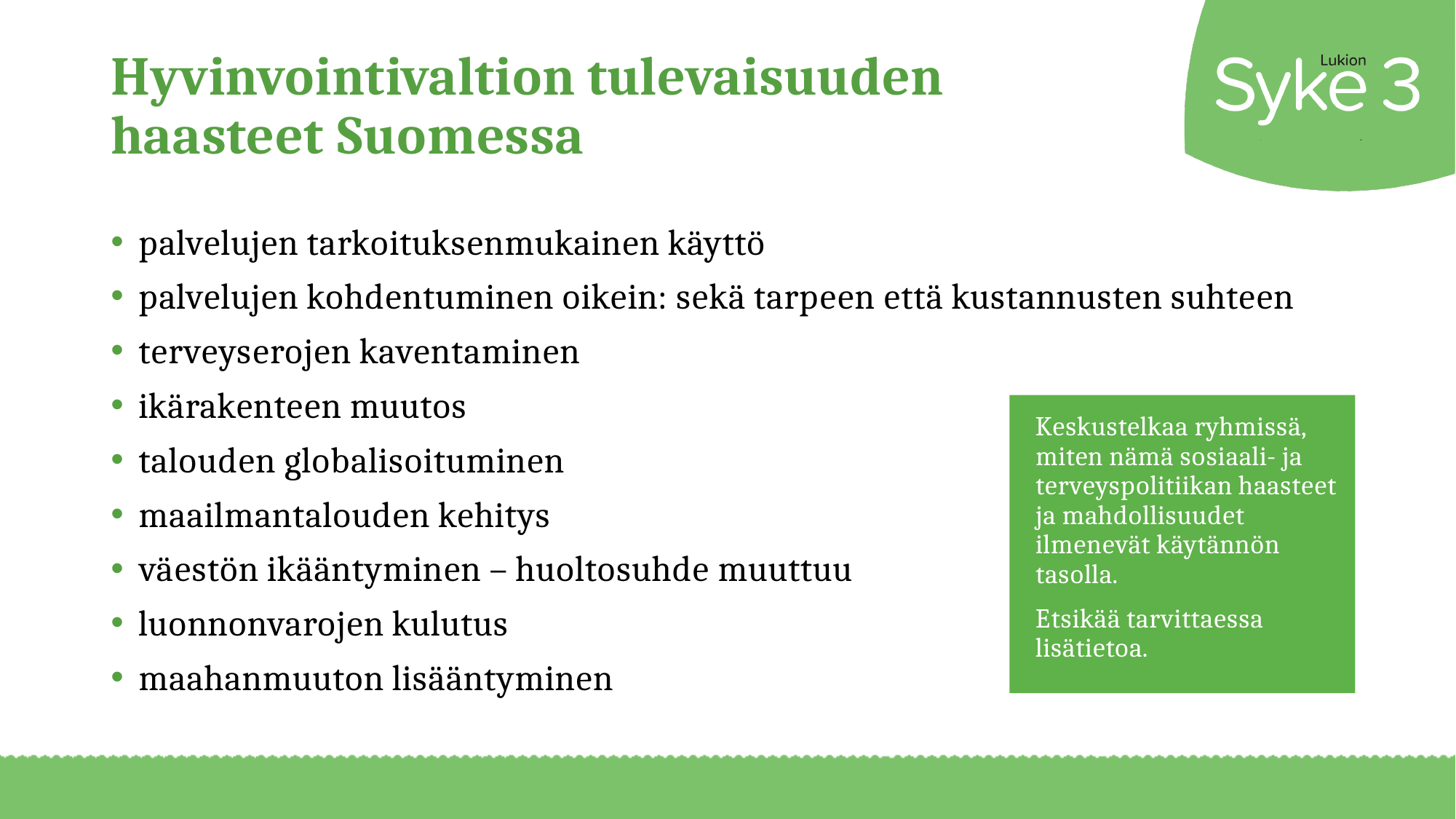

# Hyvinvointivaltion tulevaisuuden haasteet Suomessa
palvelujen tarkoituksenmukainen käyttö
palvelujen kohdentuminen oikein: sekä tarpeen että kustannusten suhteen
terveyserojen kaventaminen
ikärakenteen muutos
talouden globalisoituminen
maailmantalouden kehitys
väestön ikääntyminen – huoltosuhde muuttuu
luonnonvarojen kulutus
maahanmuuton lisääntyminen
Keskustelkaa ryhmissä, miten nämä sosiaali- ja terveyspolitiikan haasteet ja mahdollisuudet ilmenevät käytännön tasolla.
Etsikää tarvittaessa lisätietoa.